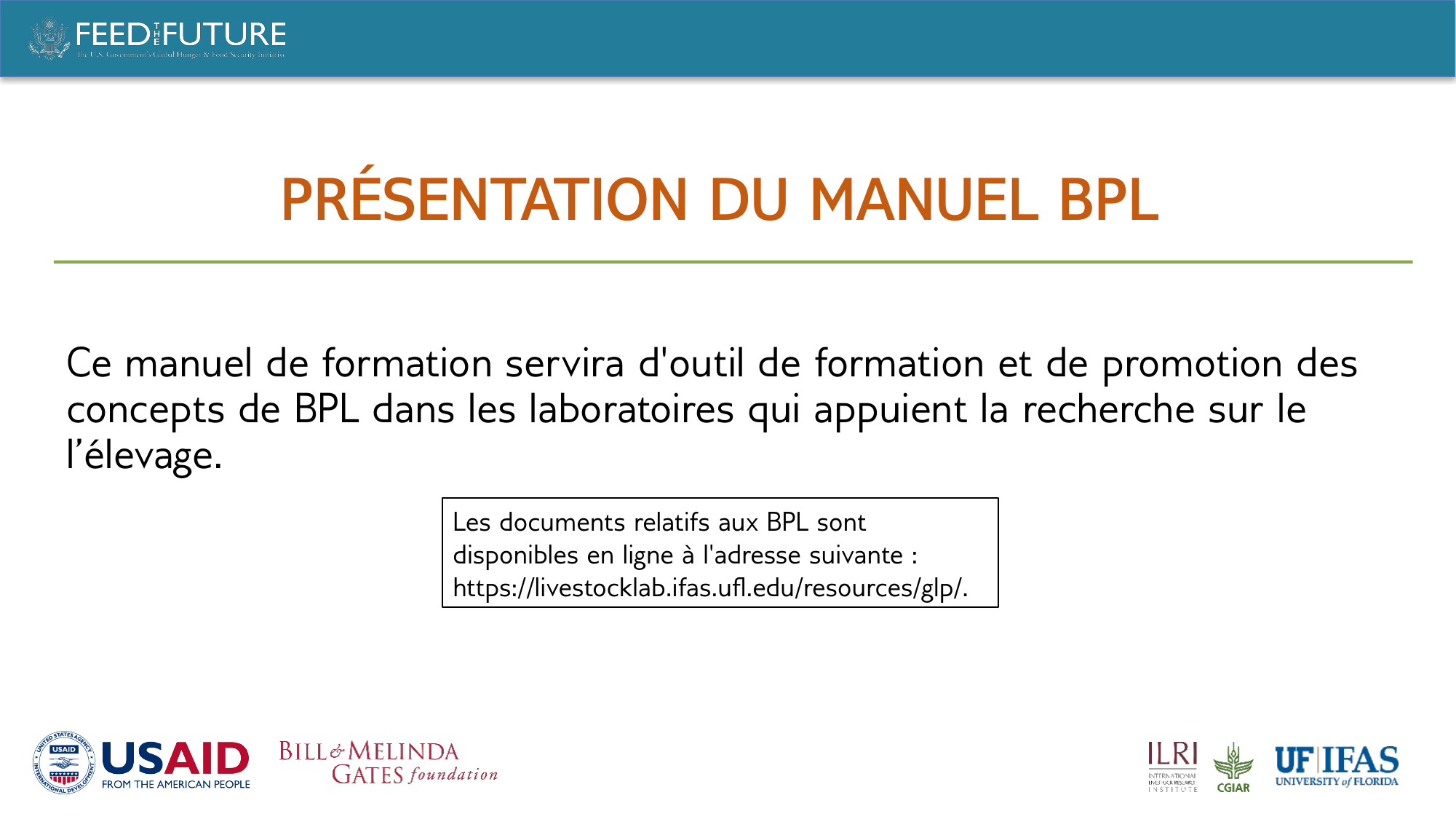

# Présentation du manuel BPL

Ce manuel de formation servira d'outil de formation et de promotion des concepts de BPL dans les laboratoires qui appuient la recherche sur le l’élevage.
Les documents relatifs aux BPL sont disponibles en ligne à l'adresse suivante : https://livestocklab.ifas.ufl.edu/resources/glp/.